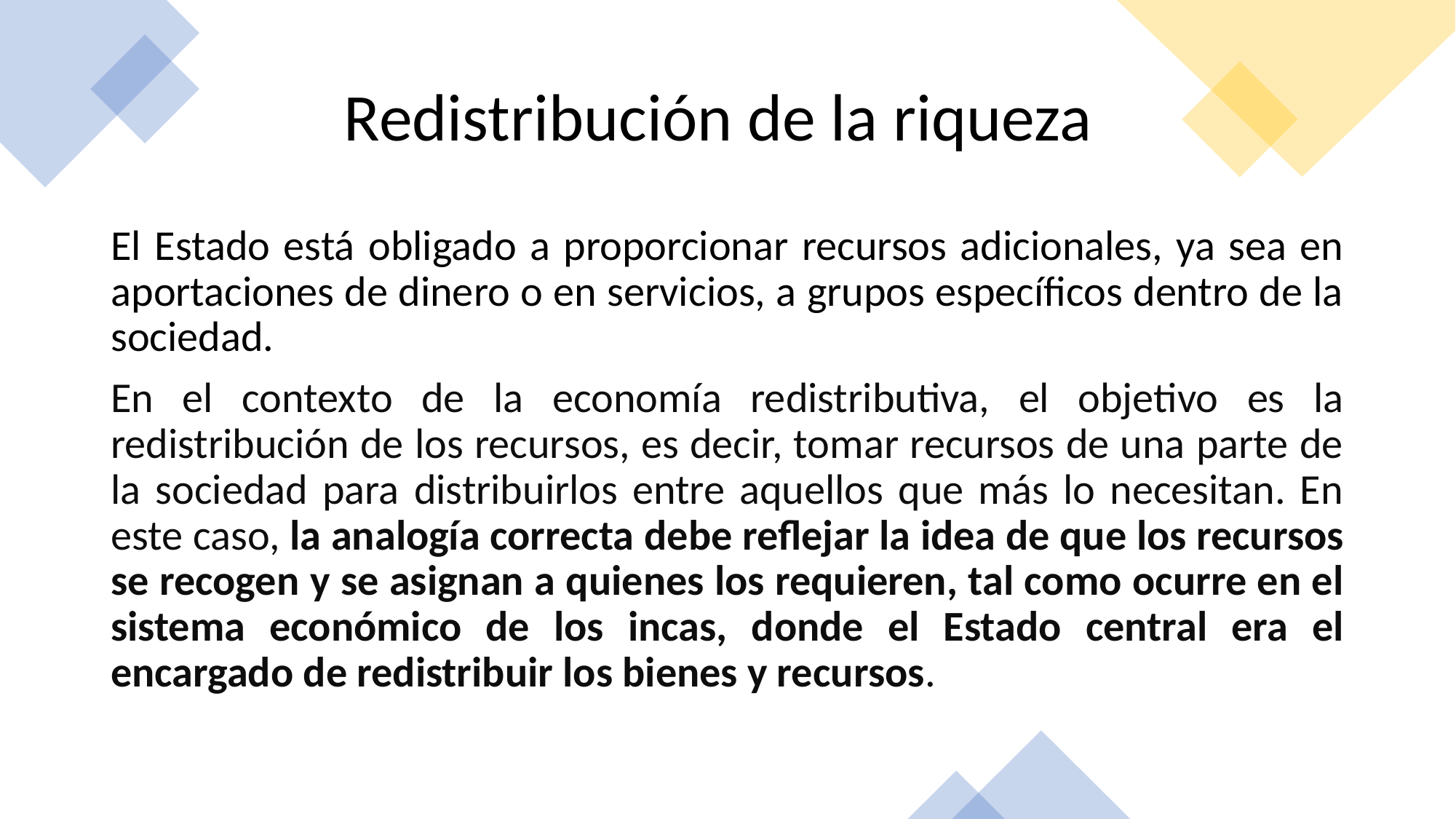

# Redistribución de la riqueza

El Estado está obligado a proporcionar recursos adicionales, ya sea en aportaciones de dinero o en servicios, a grupos específicos dentro de la sociedad.
En el contexto de la economía redistributiva, el objetivo es la redistribución de los recursos, es decir, tomar recursos de una parte de la sociedad para distribuirlos entre aquellos que más lo necesitan. En este caso, la analogía correcta debe reflejar la idea de que los recursos se recogen y se asignan a quienes los requieren, tal como ocurre en el sistema económico de los incas, donde el Estado central era el encargado de redistribuir los bienes y recursos.